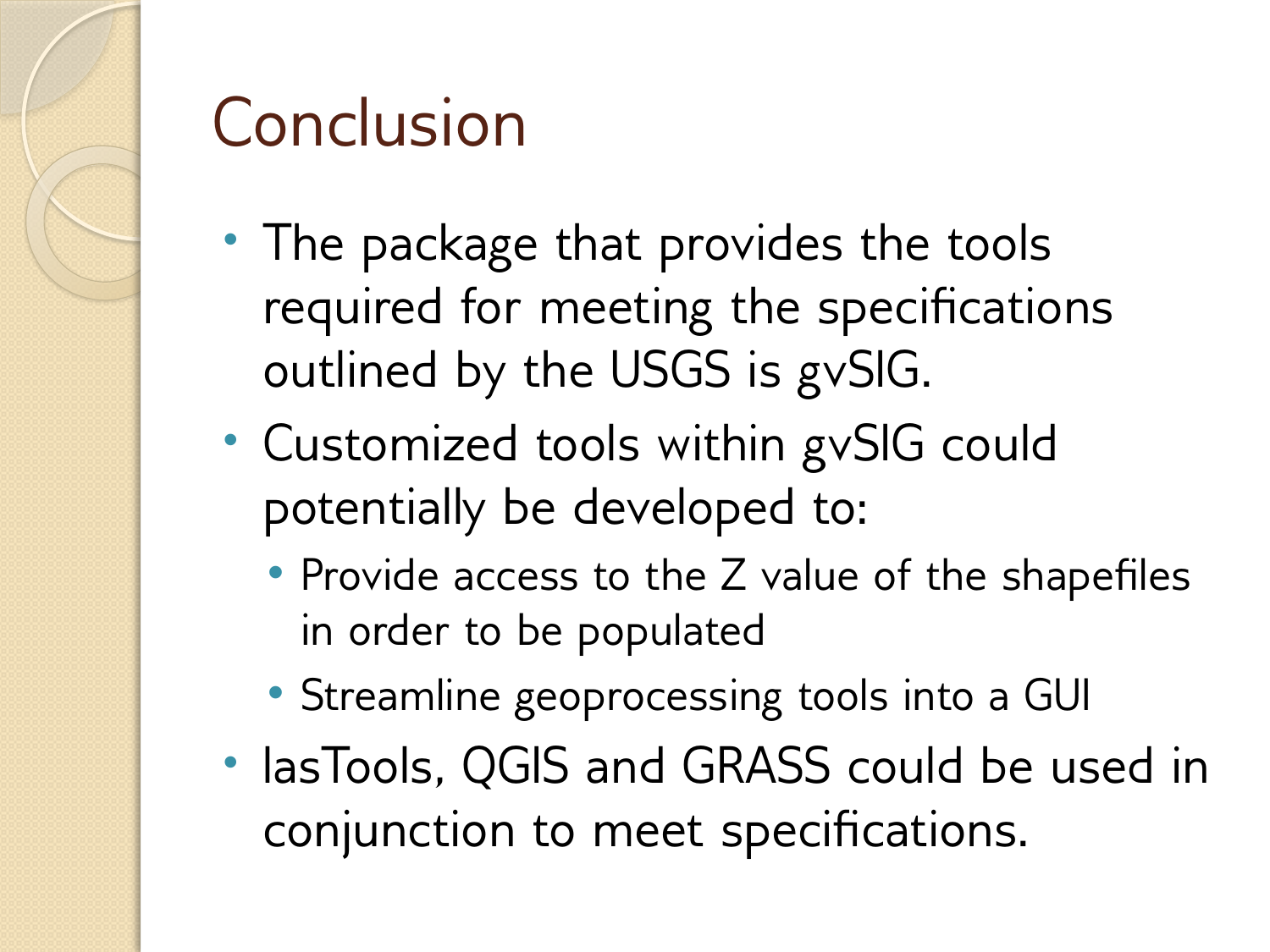

# Conclusion
The package that provides the tools required for meeting the specifications outlined by the USGS is gvSIG.
Customized tools within gvSIG could potentially be developed to:
Provide access to the Z value of the shapefiles in order to be populated
Streamline geoprocessing tools into a GUI
lasTools, QGIS and GRASS could be used in conjunction to meet specifications.